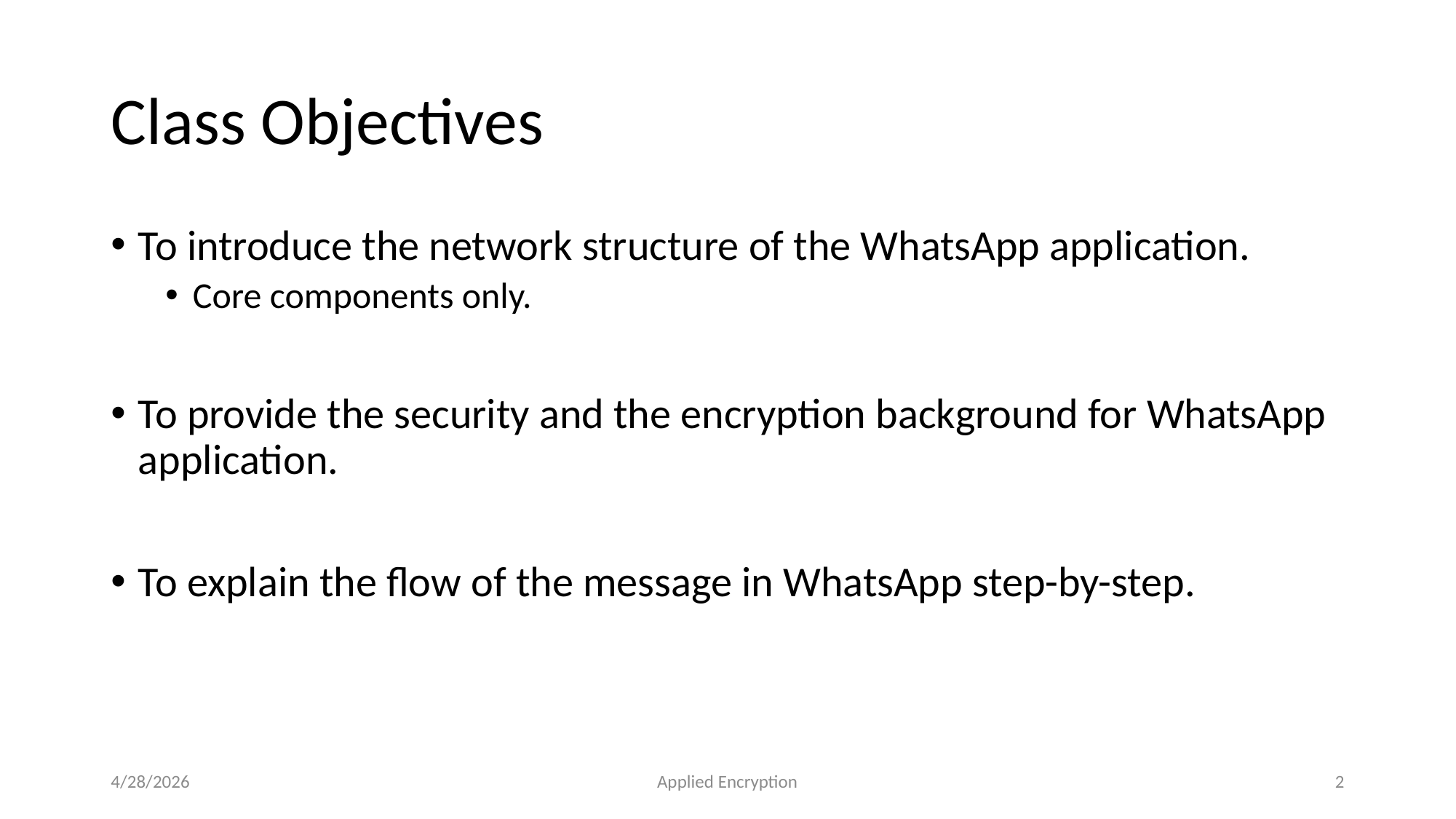

# Class Objectives
To introduce the network structure of the WhatsApp application.
Core components only.

To provide the security and the encryption background for WhatsApp application.

To explain the flow of the message in WhatsApp step-by-step.
4/28/2026
Applied Encryption
2